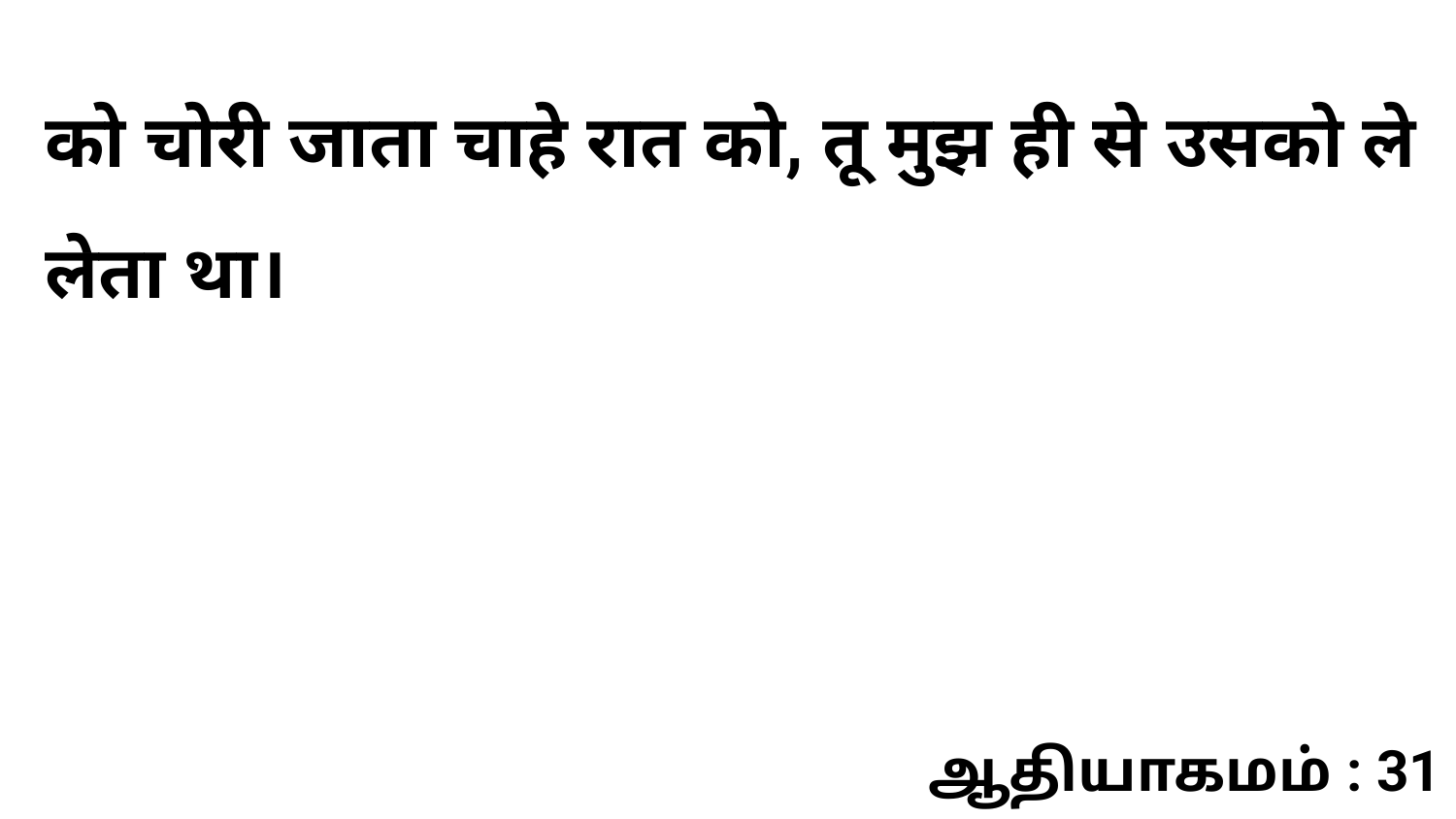

को चोरी जाता चाहे रात को, तू मुझ ही से उसको ले लेता था।
ஆதியாகமம் : 31